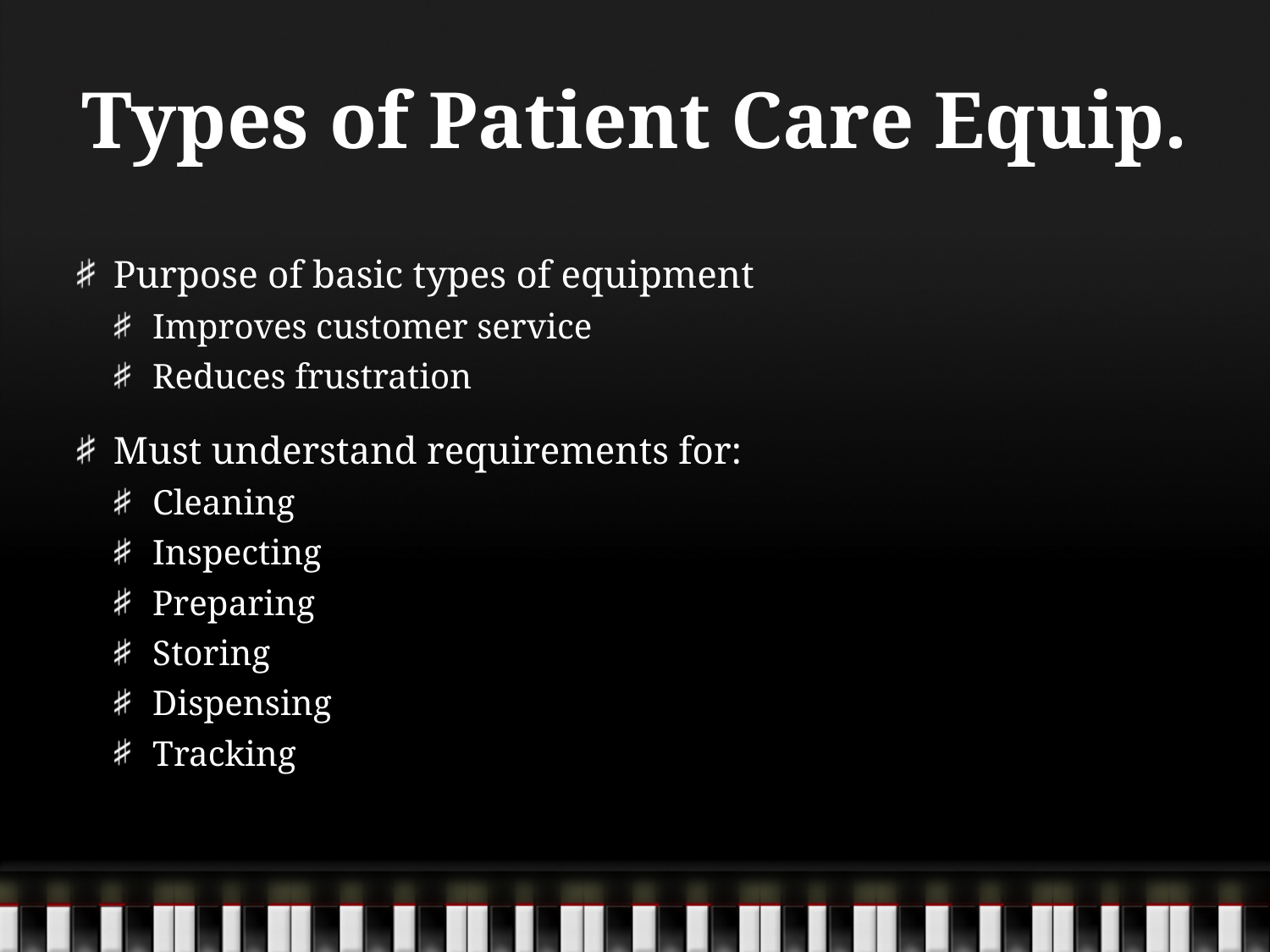

# Types of Patient Care Equip.
Purpose of basic types of equipment
Improves customer service
Reduces frustration
Must understand requirements for:
Cleaning
Inspecting
Preparing
Storing
Dispensing
Tracking